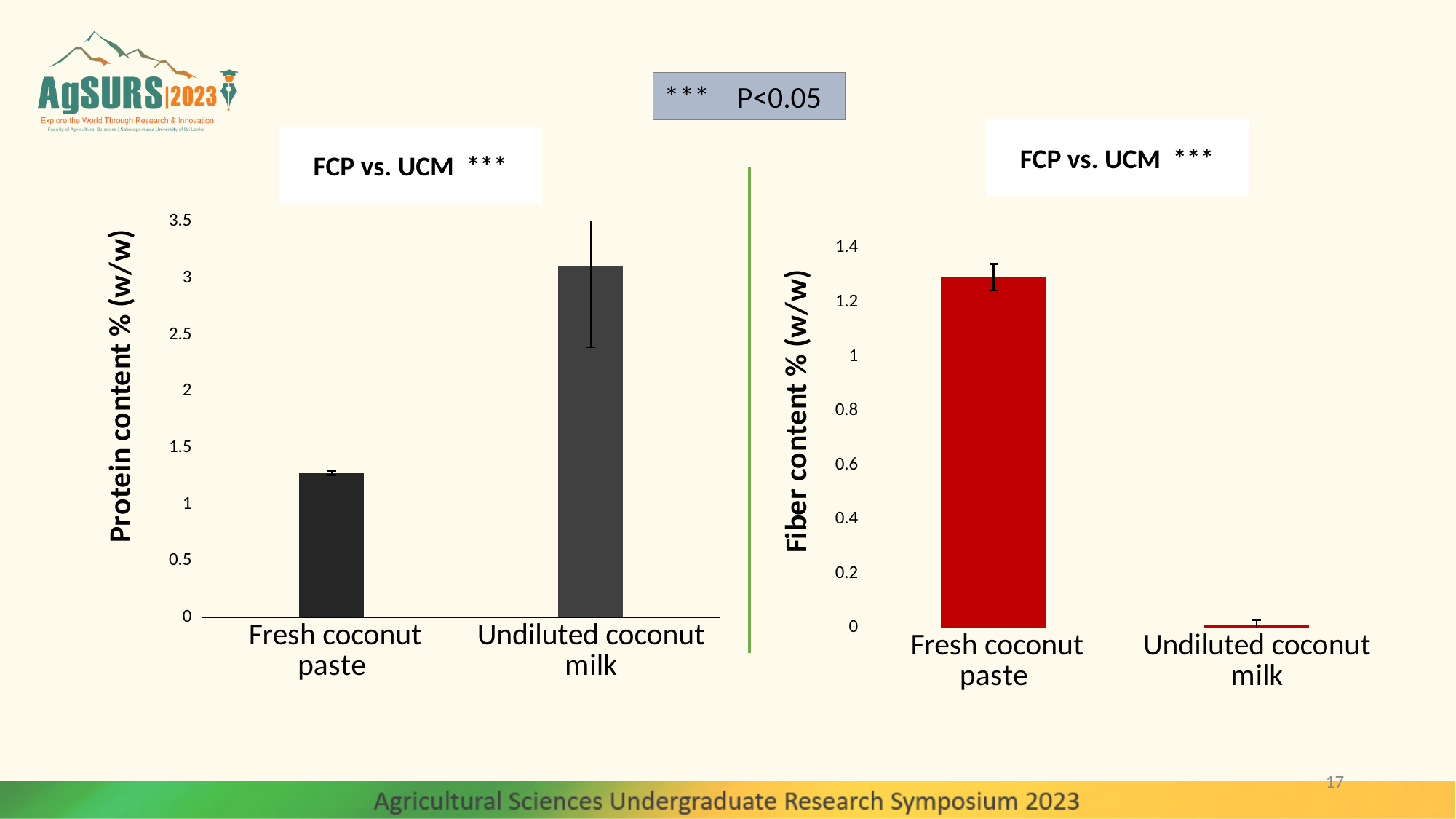

***    P<0.05
FCP vs. UCM  ***
FCP vs. UCM  ***

### Chart

| Category | Protein content |
|---|---|
|  Fresh coconut paste | 1.2772588161124558 |
| Undiluted coconut milk | 3.1 |

### Chart

| Category | Fiber content |
|---|---|
|  Fresh coconut paste | 1.292220577730869 |
| Undiluted coconut milk | 0.01 |
17